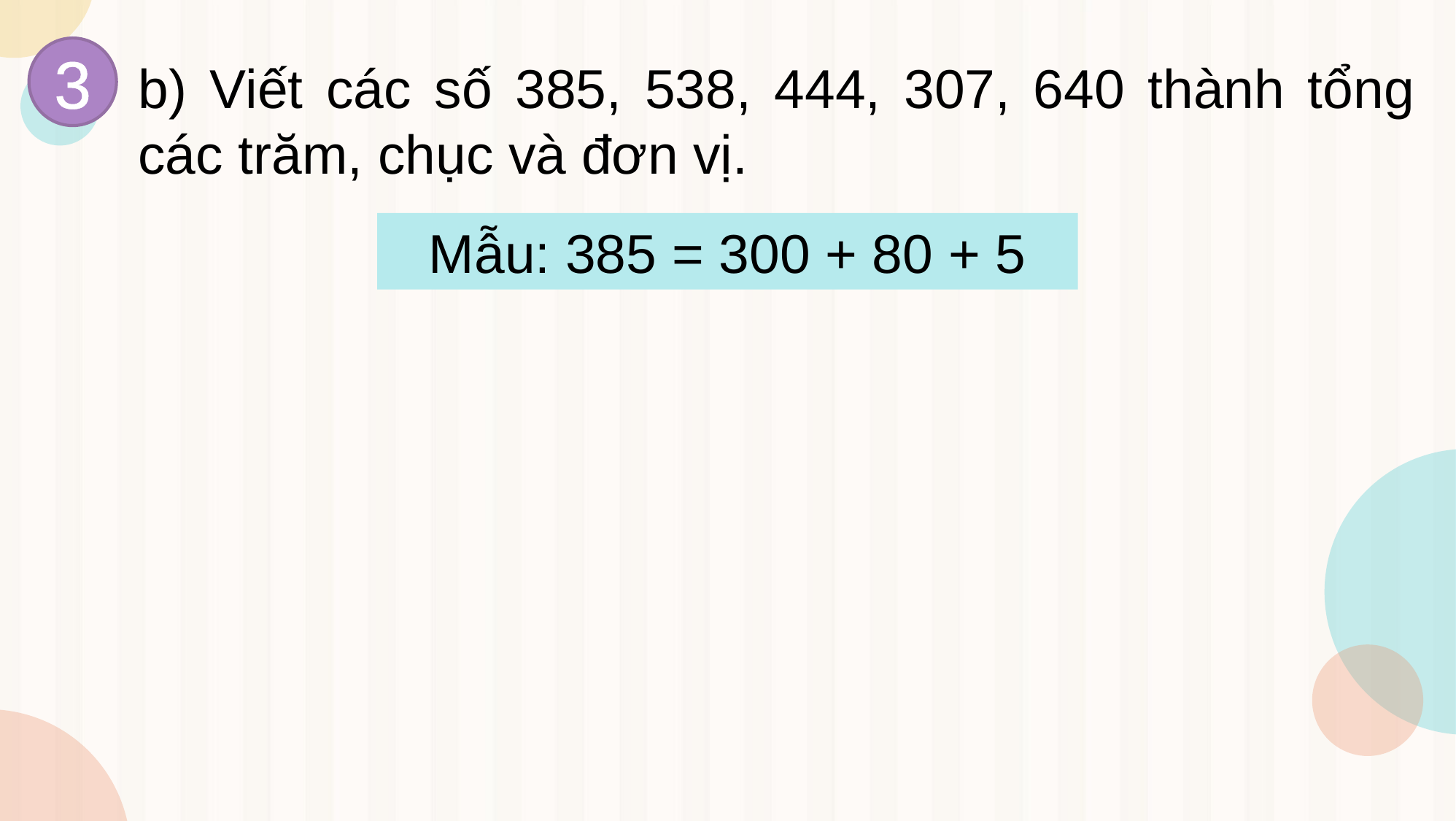

3

b) Viết các số 385, 538, 444, 307, 640 thành tổng các trăm, chục và đơn vị.
Mẫu: 385 = 300 + 80 + 5